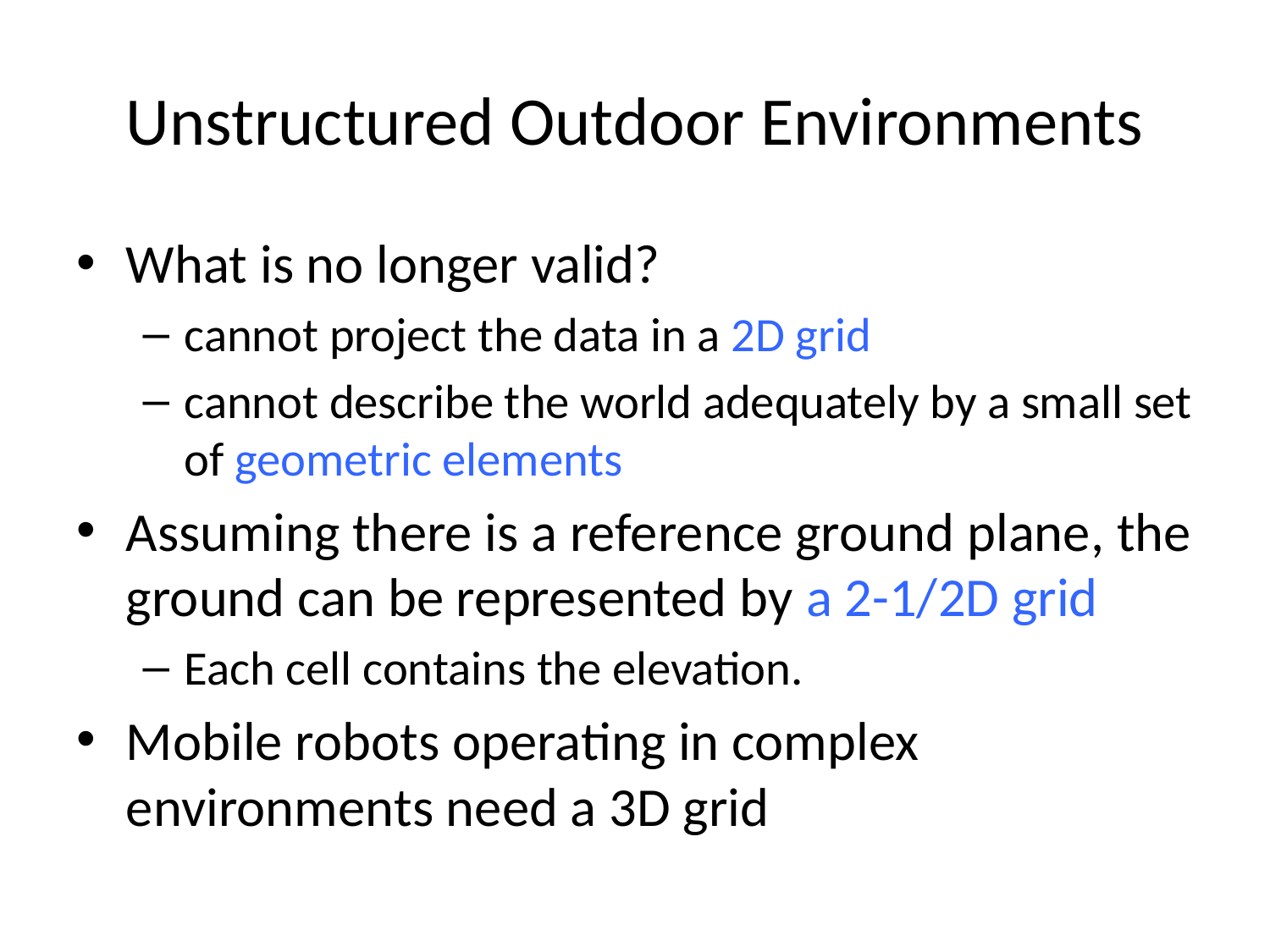

# Unstructured Outdoor Environments
What is no longer valid?
cannot project the data in a 2D grid
cannot describe the world adequately by a small set of geometric elements
Assuming there is a reference ground plane, the ground can be represented by a 2-1/2D grid
Each cell contains the elevation.
Mobile robots operating in complex environments need a 3D grid